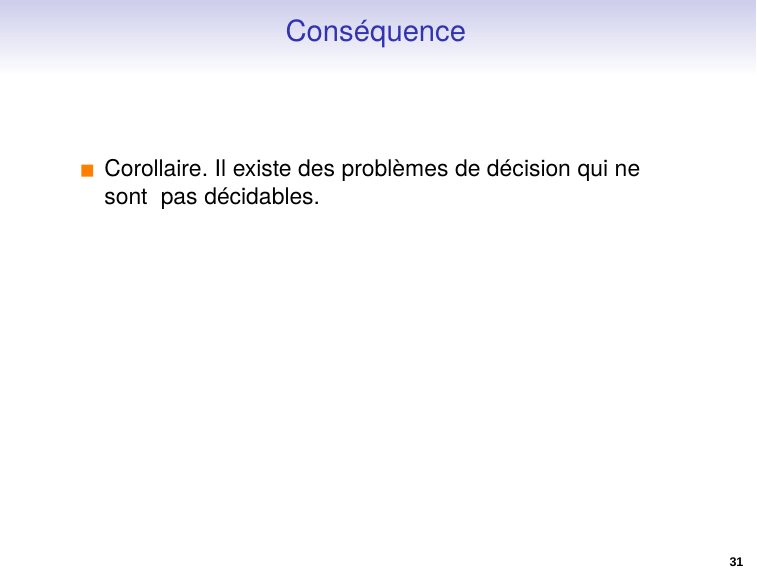

Conséquence
# Corollaire. Il existe des problèmes de décision qui ne sont  pas décidables.

31